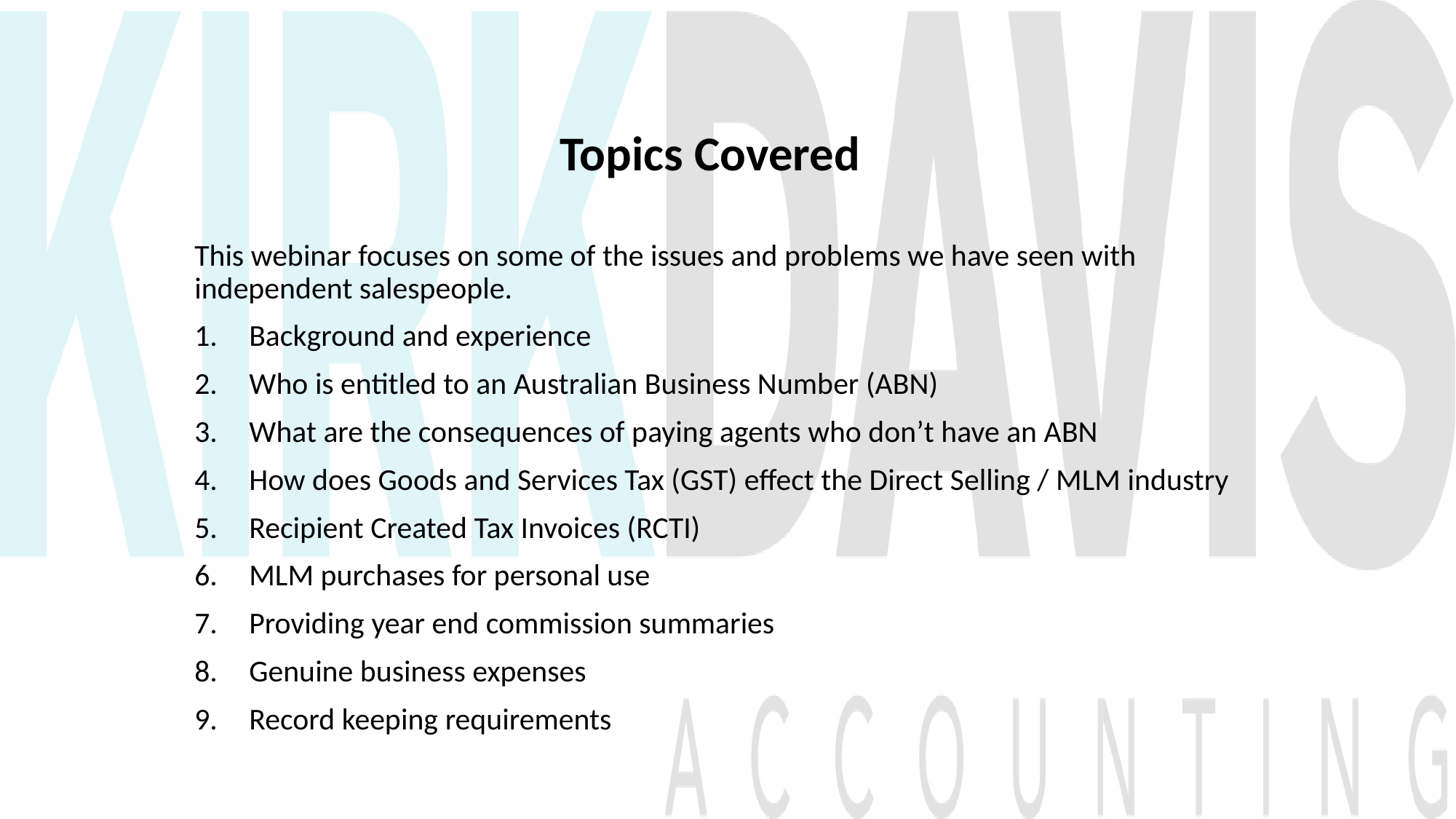

Topics Covered
This webinar focuses on some of the issues and problems we have seen with independent salespeople.
Background and experience
Who is entitled to an Australian Business Number (ABN)
What are the consequences of paying agents who don’t have an ABN
How does Goods and Services Tax (GST) effect the Direct Selling / MLM industry
Recipient Created Tax Invoices (RCTI)
MLM purchases for personal use
Providing year end commission summaries
Genuine business expenses
Record keeping requirements